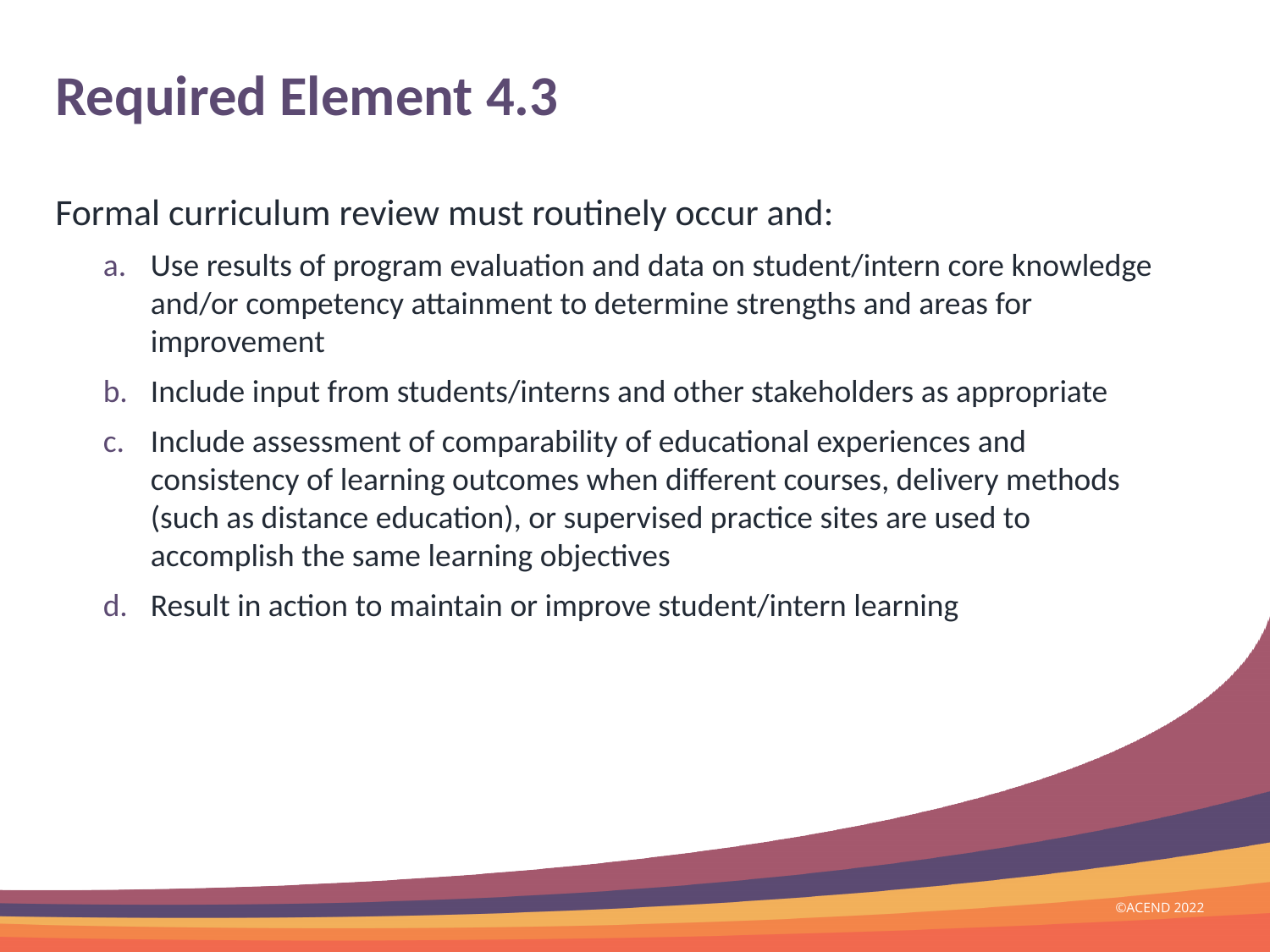

# Required Element 4.3

Formal curriculum review must routinely occur and:
Use results of program evaluation and data on student/intern core knowledge and/or competency attainment to determine strengths and areas for improvement
Include input from students/interns and other stakeholders as appropriate
Include assessment of comparability of educational experiences and consistency of learning outcomes when different courses, delivery methods (such as distance education), or supervised practice sites are used to accomplish the same learning objectives
Result in action to maintain or improve student/intern learning
©ACEND 2022